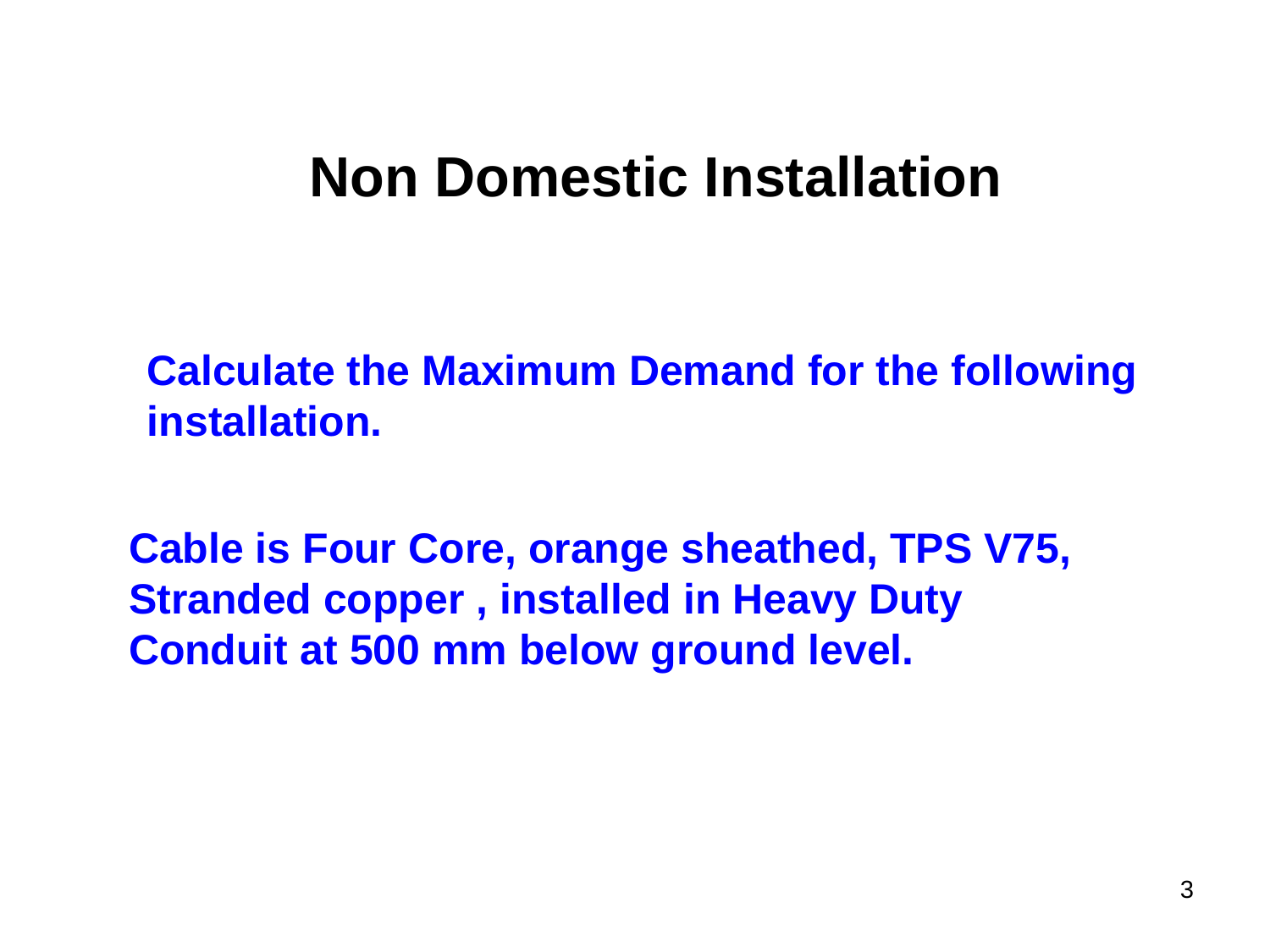

# Non Domestic Installation
    Calculate the Maximum Demand for the following installation.

Cable is Four Core, orange sheathed, TPS V75, Stranded copper , installed in Heavy Duty Conduit at 500 mm below ground level.
3